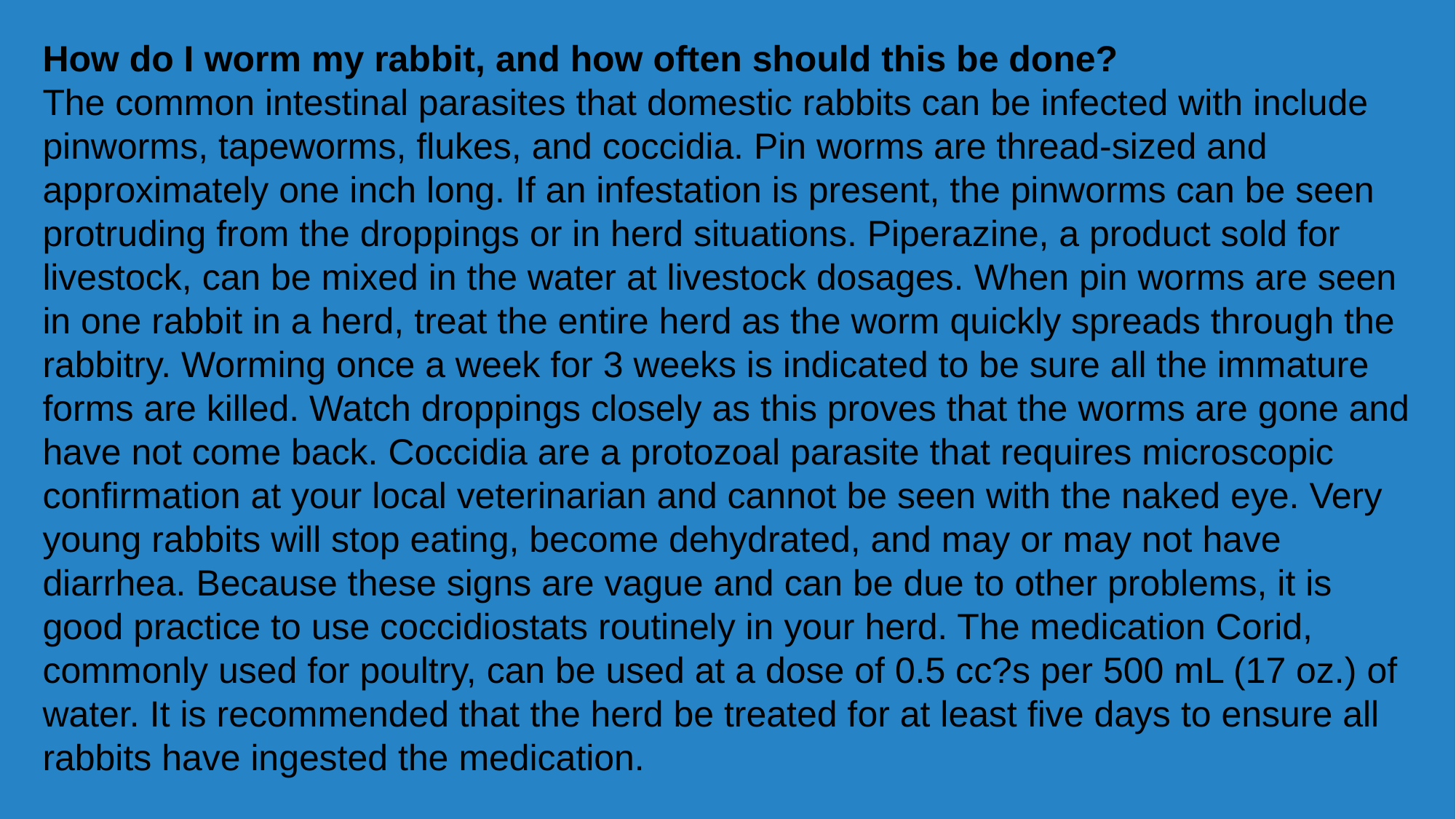

How do I worm my rabbit, and how often should this be done?
The common intestinal parasites that domestic rabbits can be infected with include pinworms, tapeworms, flukes, and coccidia. Pin worms are thread-sized and approximately one inch long. If an infestation is present, the pinworms can be seen protruding from the droppings or in herd situations. Piperazine, a product sold for livestock, can be mixed in the water at livestock dosages. When pin worms are seen in one rabbit in a herd, treat the entire herd as the worm quickly spreads through the rabbitry. Worming once a week for 3 weeks is indicated to be sure all the immature forms are killed. Watch droppings closely as this proves that the worms are gone and have not come back. Coccidia are a protozoal parasite that requires microscopic confirmation at your local veterinarian and cannot be seen with the naked eye. Very young rabbits will stop eating, become dehydrated, and may or may not have diarrhea. Because these signs are vague and can be due to other problems, it is good practice to use coccidiostats routinely in your herd. The medication Corid, commonly used for poultry, can be used at a dose of 0.5 cc?s per 500 mL (17 oz.) of water. It is recommended that the herd be treated for at least five days to ensure all rabbits have ingested the medication.